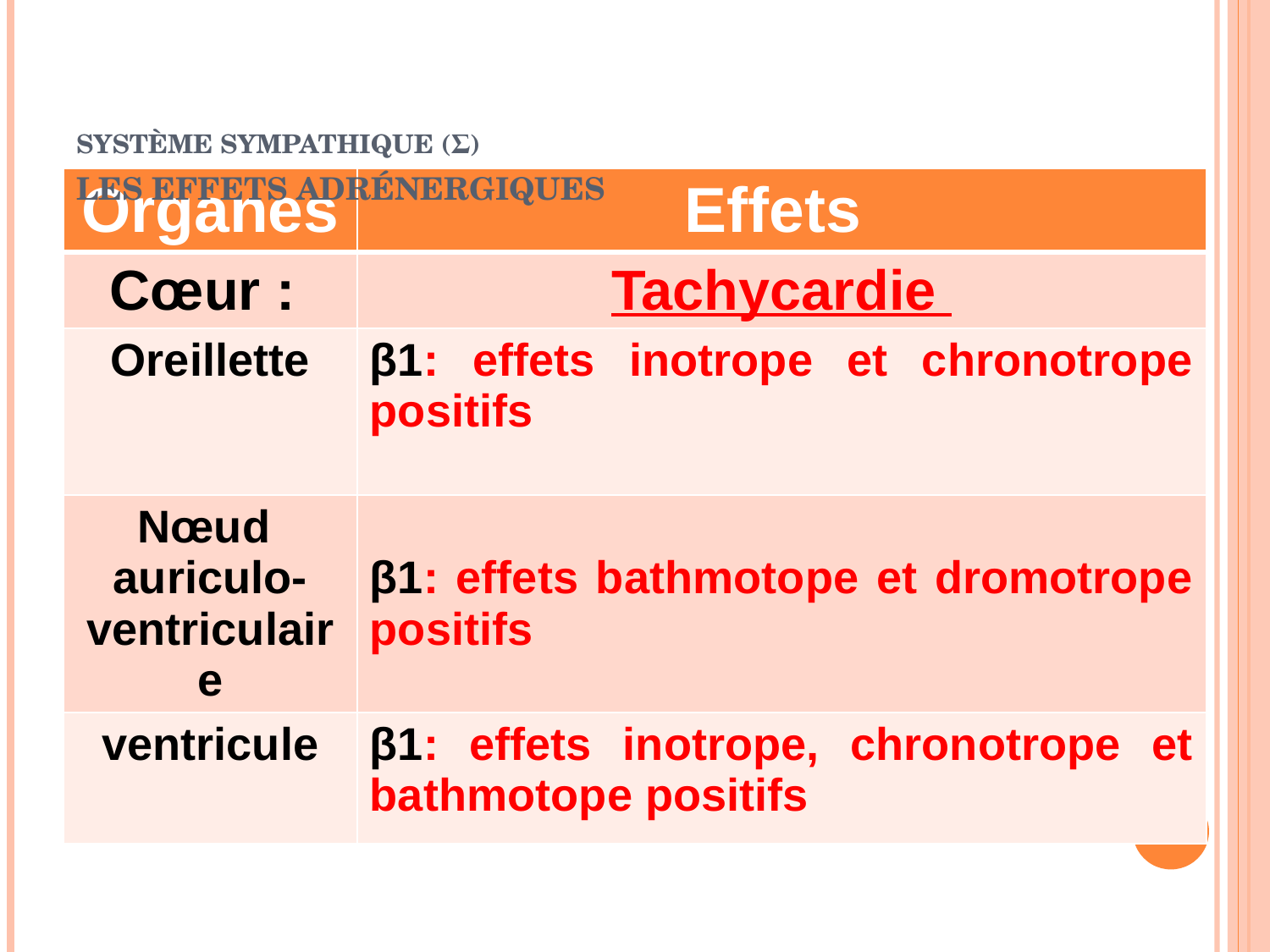

# Système sympathique (Σ) Les effets adrénergiques
| Organes | Effets |
| --- | --- |
| Cœur : | Tachycardie |
| Oreillette | β1: effets inotrope et chronotrope positifs |
| Nœud auriculo-ventriculaire | β1: effets bathmotope et dromotrope positifs |
| ventricule | β1: effets inotrope, chronotrope et bathmotope positifs |